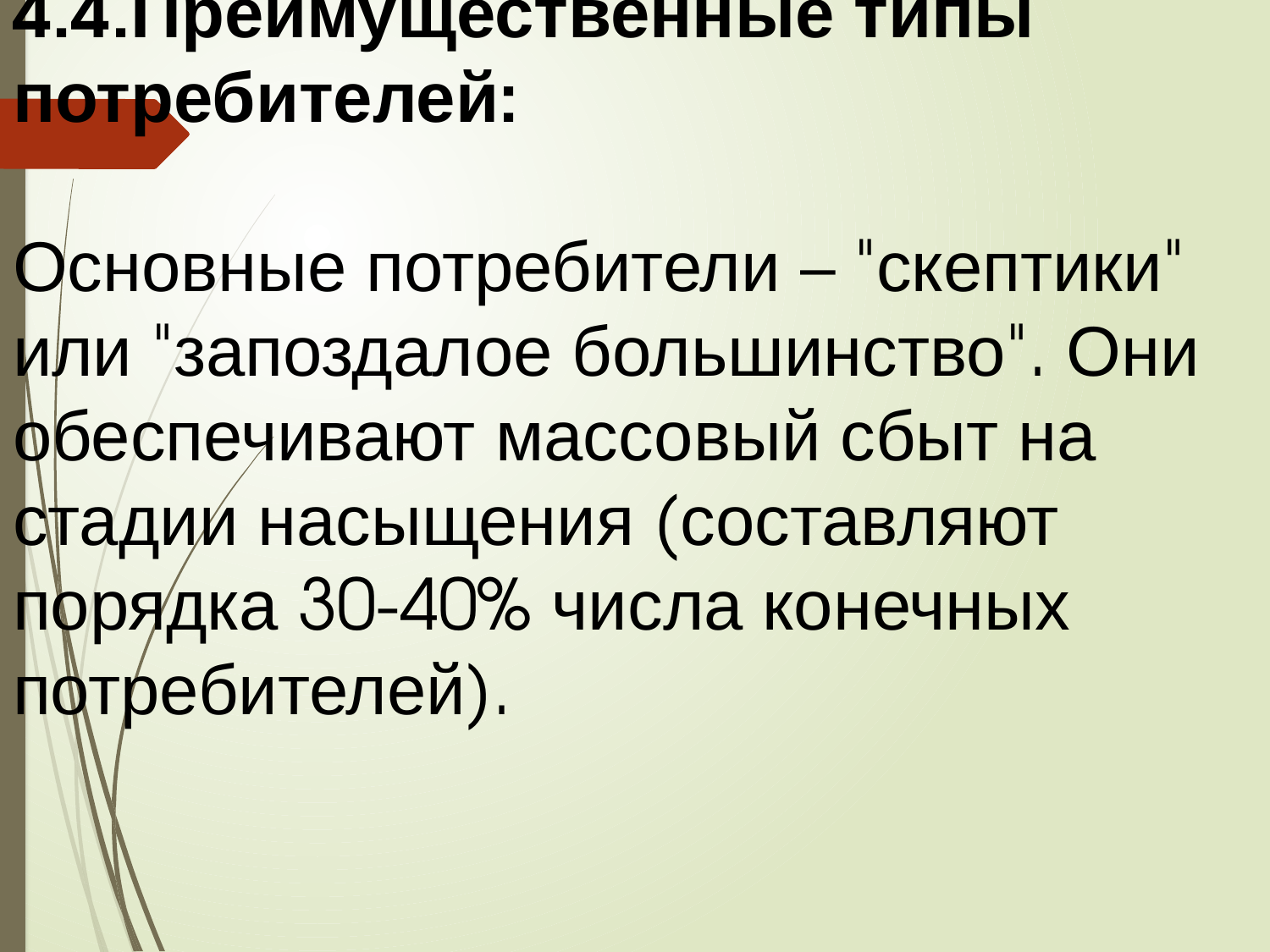

4.4.Преимущественные типы потребителей:

Основные потребители – "скептики" или "запоздалое большинство". Они обеспечивают массовый сбыт на стадии насыщения (составляют порядка 30-40% числа конечных потребителей).